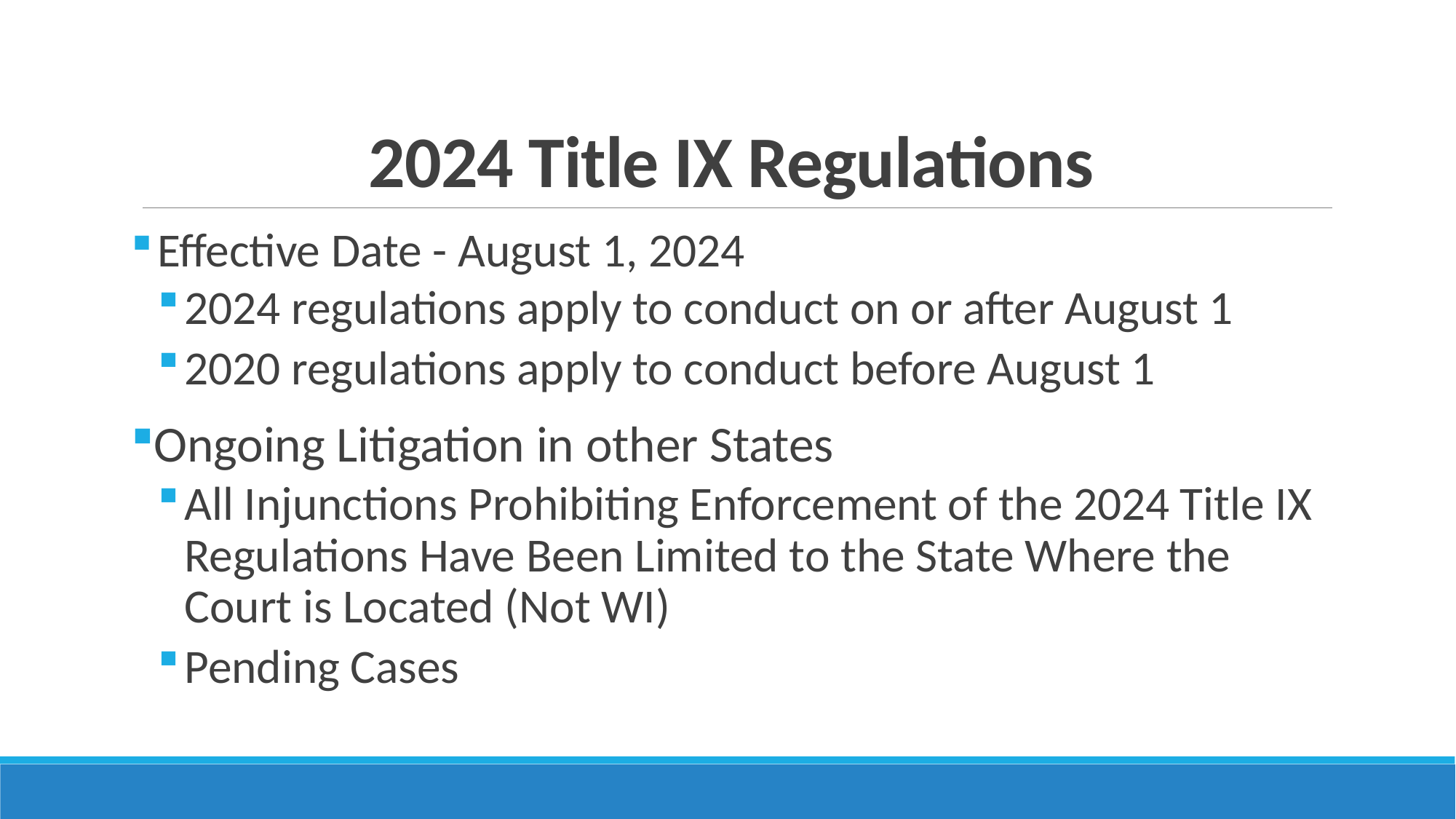

# 2024 Title IX Regulations
Effective Date - August 1, 2024
2024 regulations apply to conduct on or after August 1
2020 regulations apply to conduct before August 1
Ongoing Litigation in other States
All Injunctions Prohibiting Enforcement of the 2024 Title IX Regulations Have Been Limited to the State Where the Court is Located (Not WI)
Pending Cases